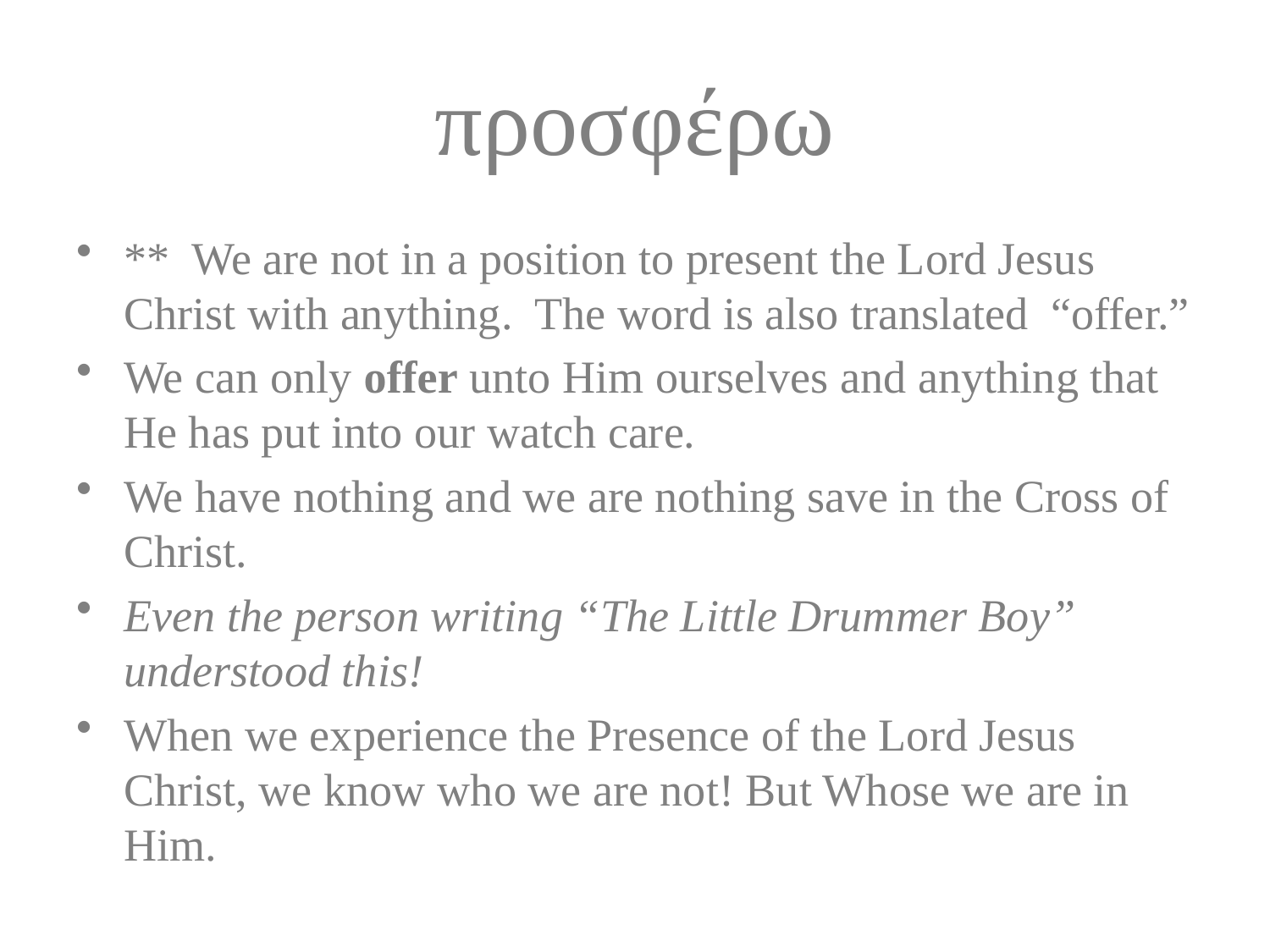

# προσφέρω
**  We are not in a position to present the Lord Jesus Christ with anything.  The word is also translated  “offer.”
We can only offer unto Him ourselves and anything that He has put into our watch care.
We have nothing and we are nothing save in the Cross of Christ.
Even the person writing “The Little Drummer Boy” understood this!
When we experience the Presence of the Lord Jesus Christ, we know who we are not! But Whose we are in Him.